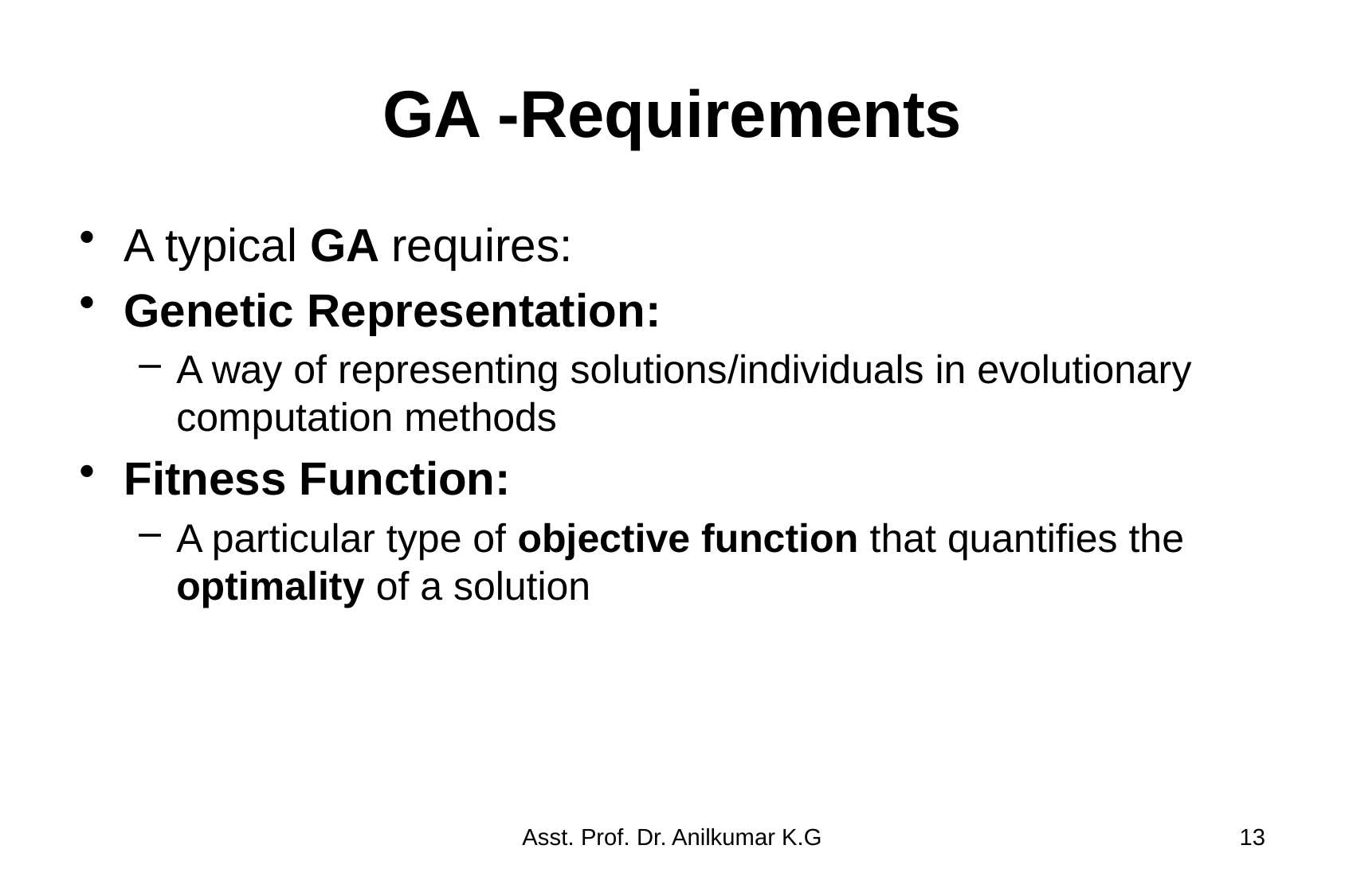

# GA -Requirements
A typical GA requires:
Genetic Representation:
A way of representing solutions/individuals in evolutionary computation methods
Fitness Function:
A particular type of objective function that quantifies the optimality of a solution

Asst. Prof. Dr. Anilkumar K.G
13